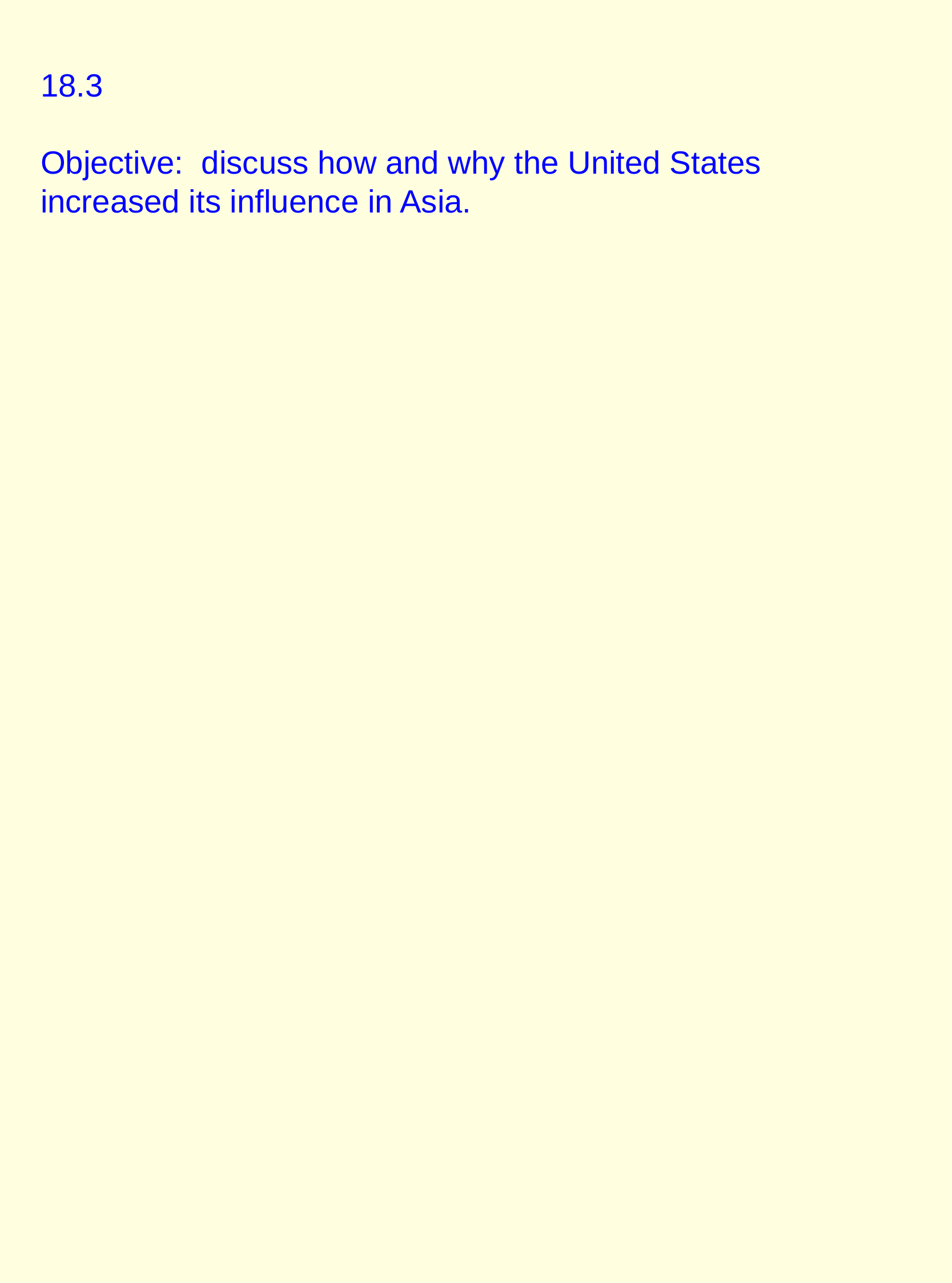

18.3

Objective:  discuss how and why the  United States increased its influence  in Asia.